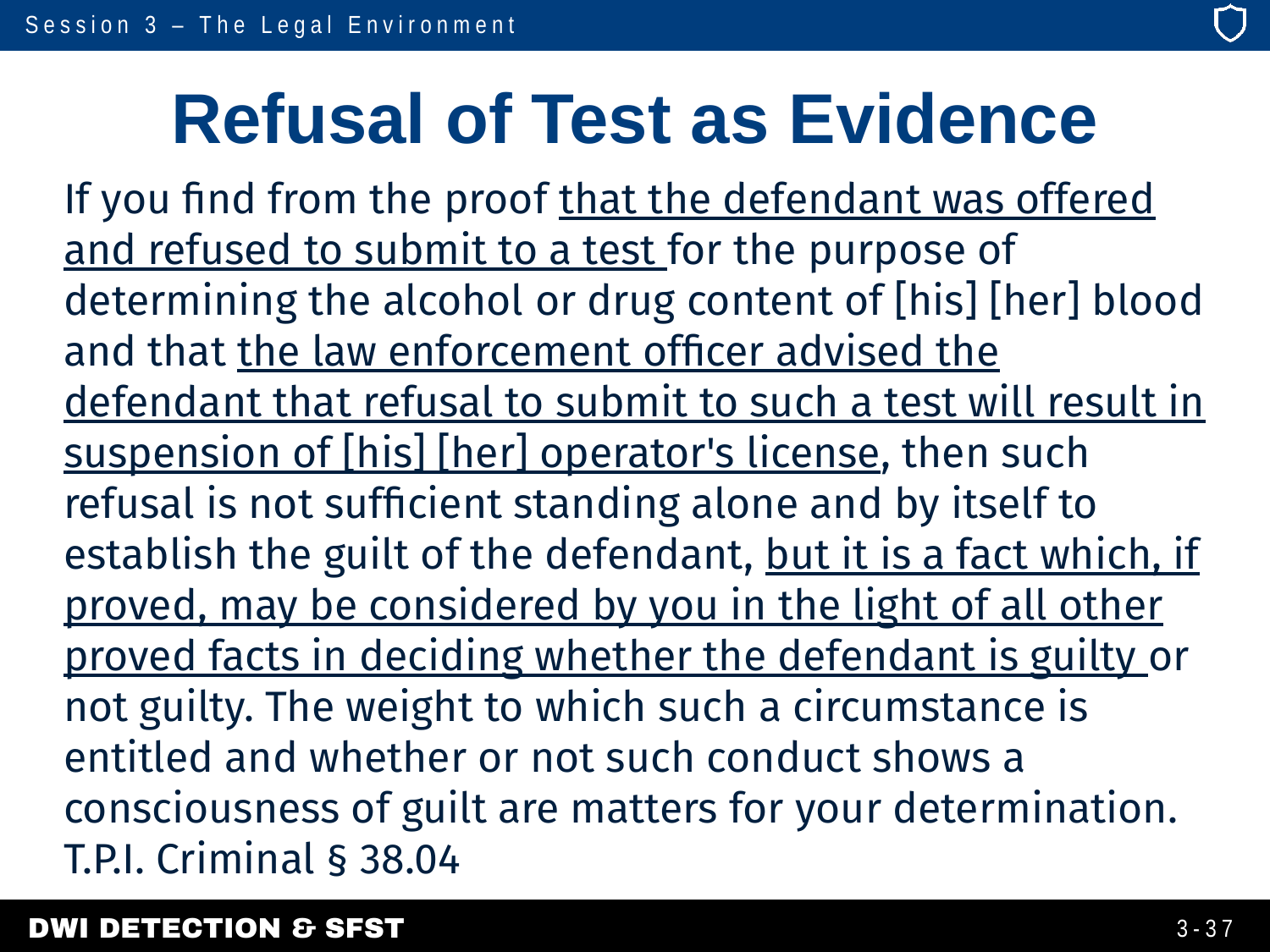

# Refusal of Test as Evidence
If you find from the proof that the defendant was offered and refused to submit to a test for the purpose of determining the alcohol or drug content of [his] [her] blood and that the law enforcement officer advised the defendant that refusal to submit to such a test will result in suspension of [his] [her] operator's license, then such refusal is not sufficient standing alone and by itself to establish the guilt of the defendant, but it is a fact which, if proved, may be considered by you in the light of all other proved facts in deciding whether the defendant is guilty or not guilty. The weight to which such a circumstance is entitled and whether or not such conduct shows a consciousness of guilt are matters for your determination. T.P.I. Criminal § 38.04
3-37